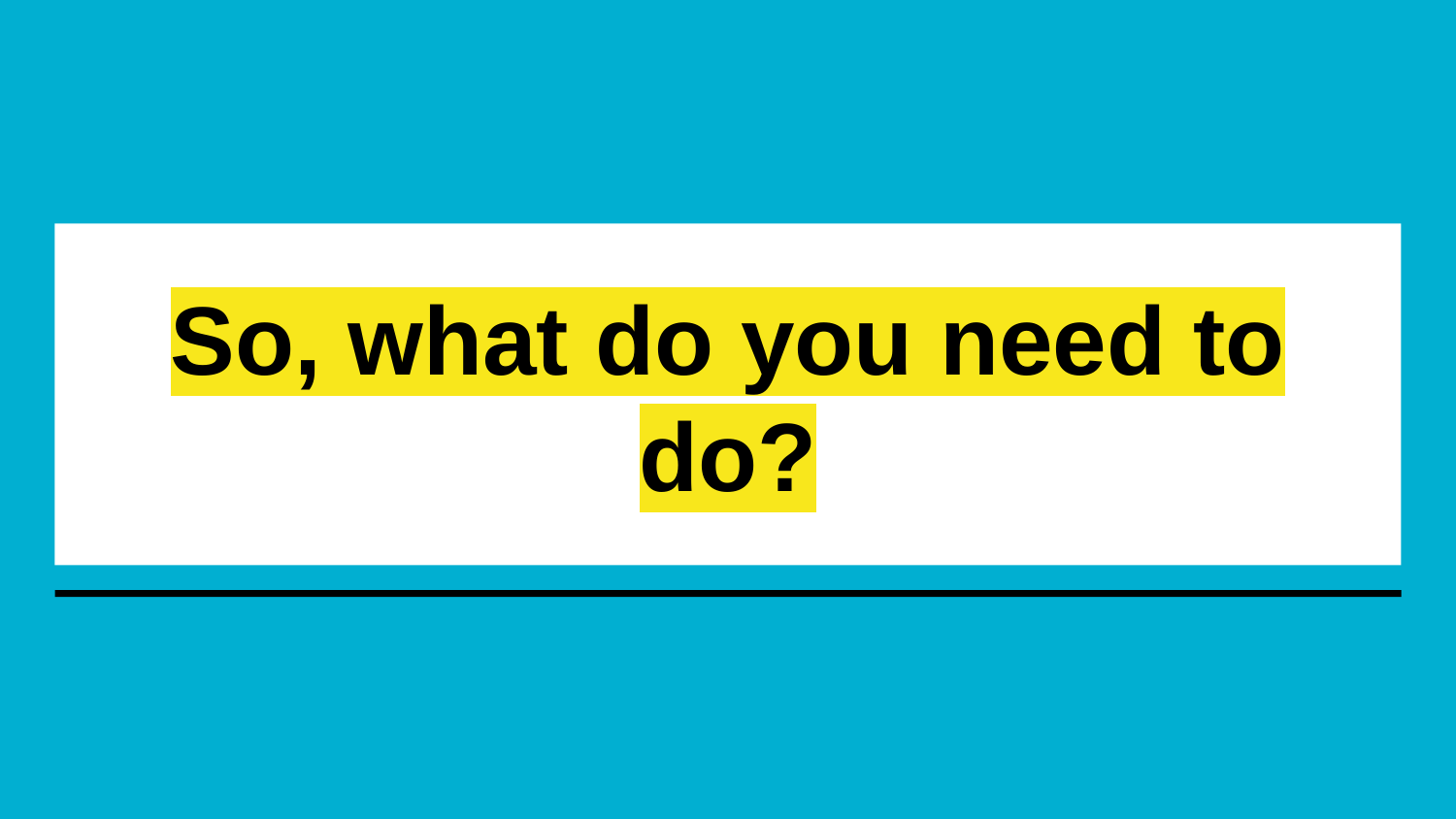

# So, what do you need to do?